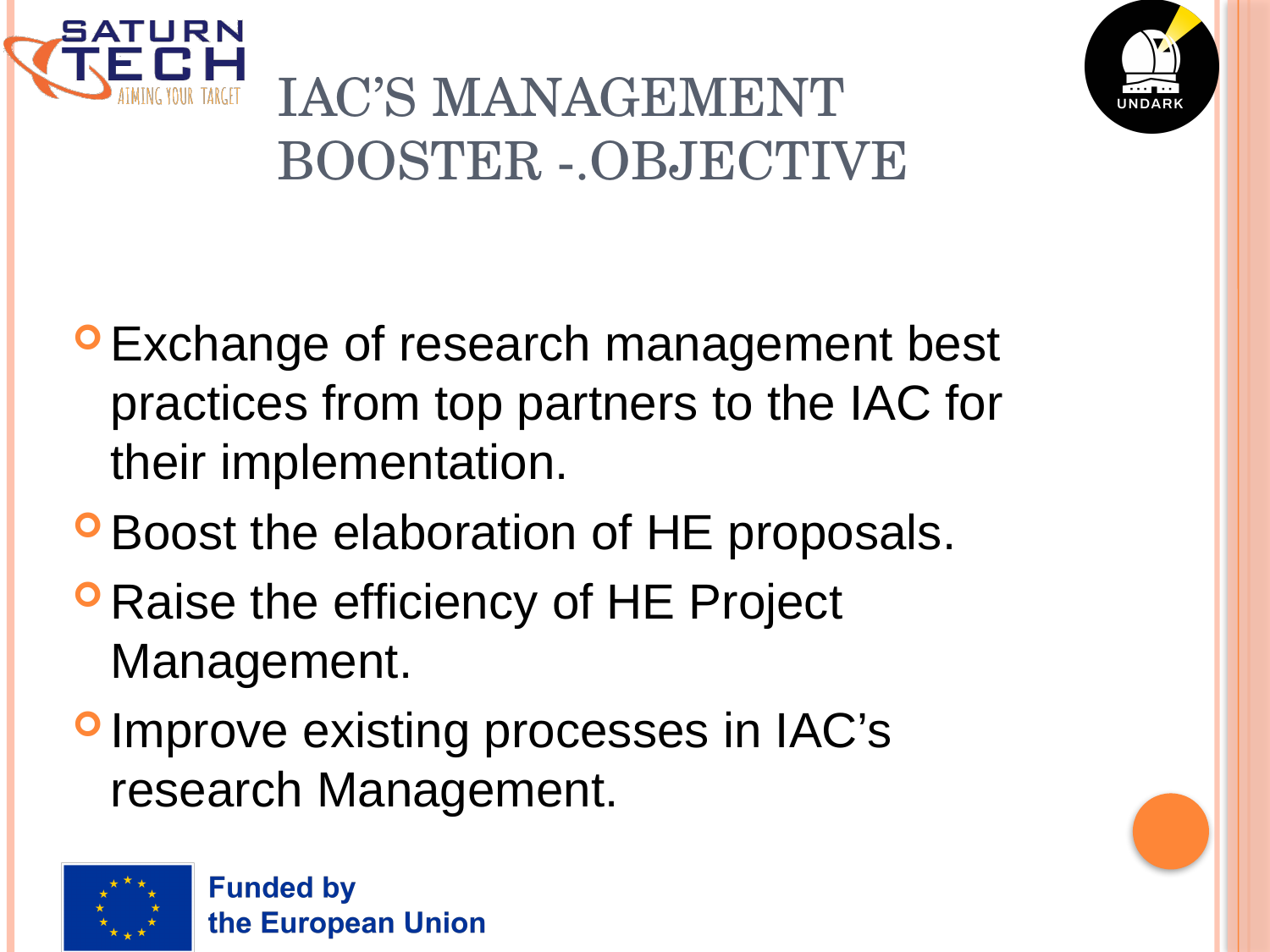

# IAC’s Management Booster -.Objective
Exchange of research management best practices from top partners to the IAC for their implementation.
Boost the elaboration of HE proposals.
Raise the efficiency of HE Project Management.
Improve existing processes in IAC’s research Management.